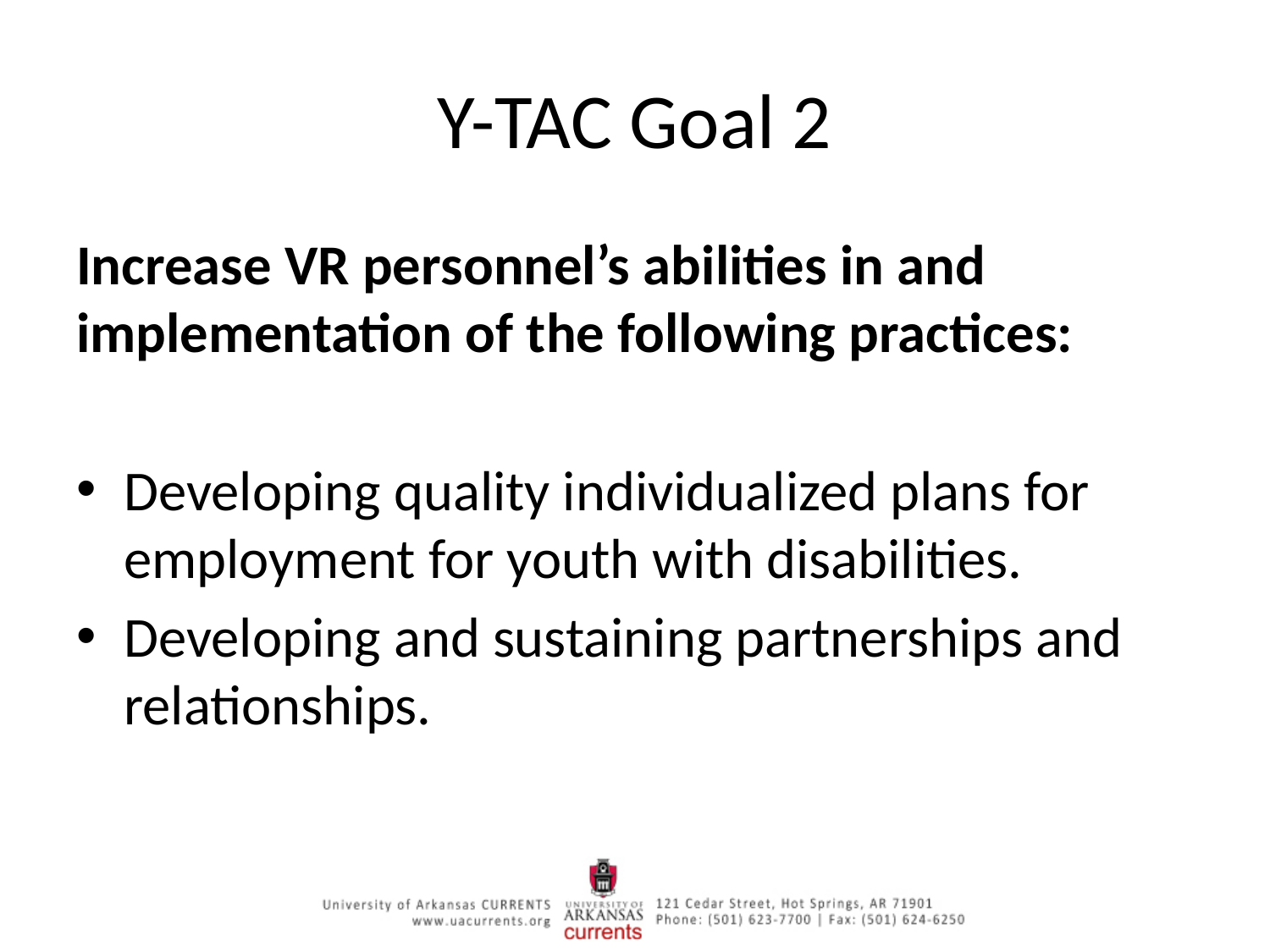

# Y-TAC Goal 2
Increase VR personnel’s abilities in and implementation of the following practices:

Developing quality individualized plans for employment for youth with disabilities.
Developing and sustaining partnerships and relationships.